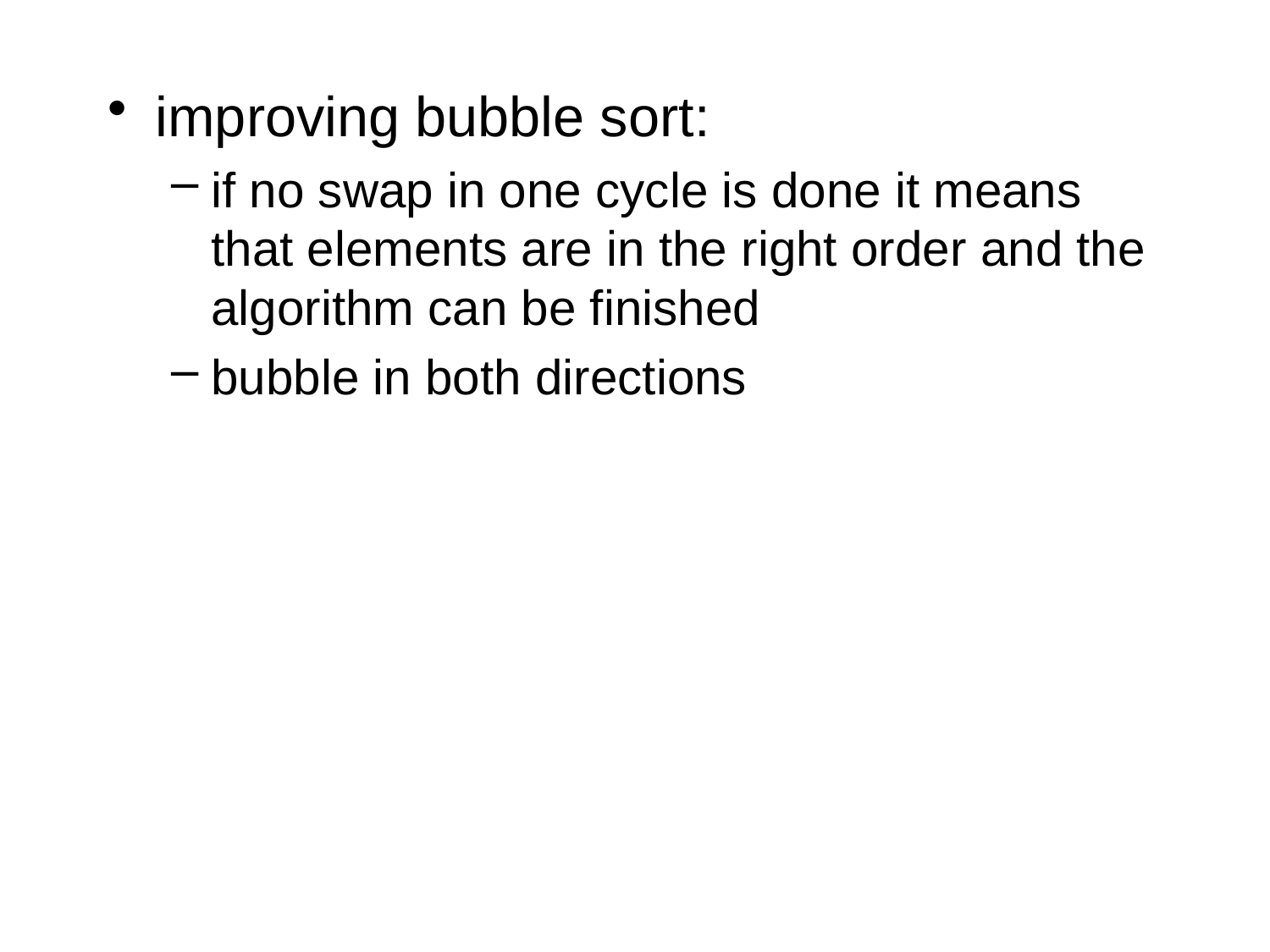

improving bubble sort:
if no swap in one cycle is done it means that elements are in the right order and the algorithm can be finished
bubble in both directions